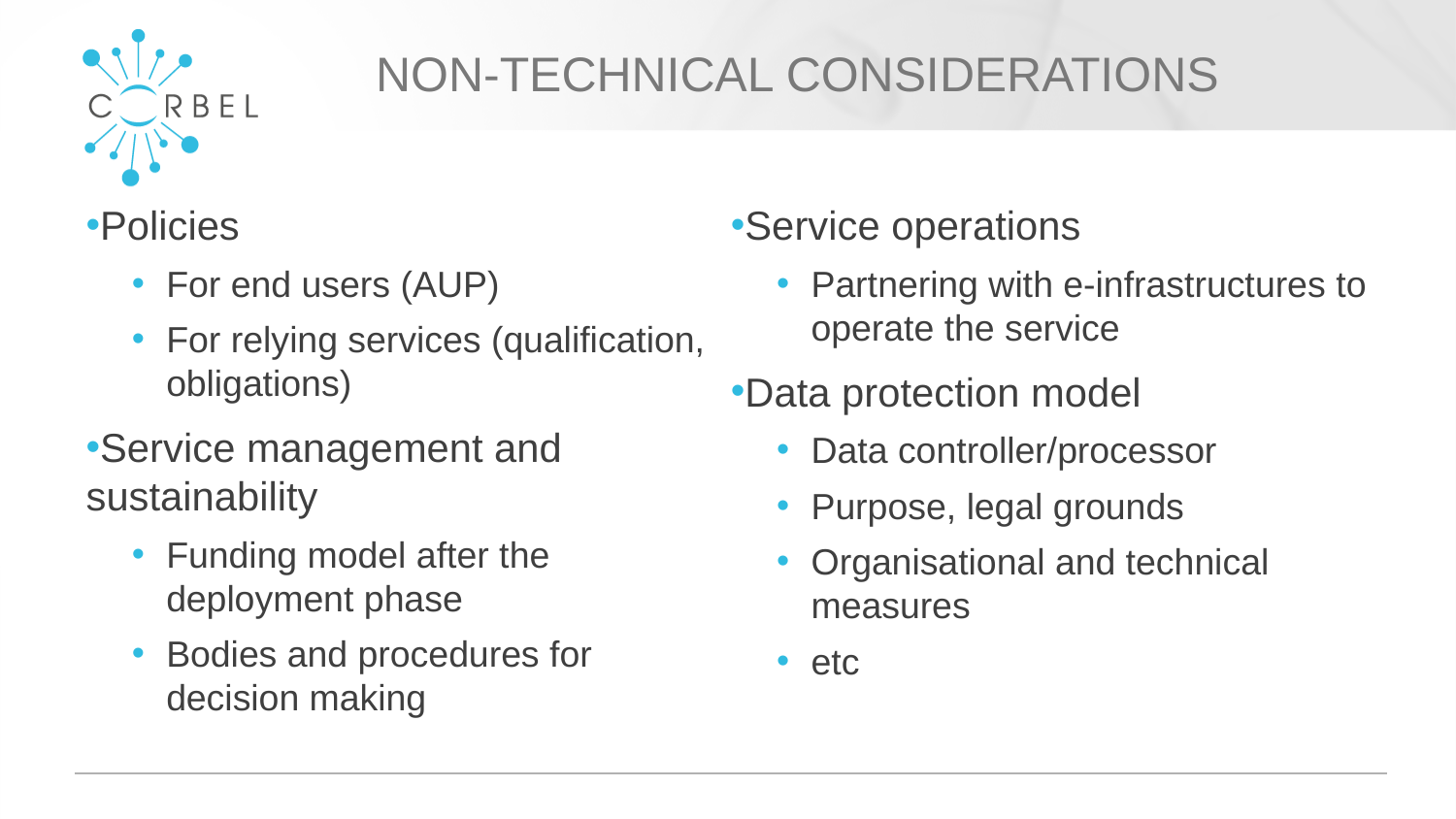

# Non-technical considerations
Policies
For end users (AUP)
For relying services (qualification, obligations)
Service management and sustainability
Funding model after the deployment phase
Bodies and procedures for decision making
Service operations
Partnering with e-infrastructures to operate the service
Data protection model
Data controller/processor
Purpose, legal grounds
Organisational and technical measures
etc